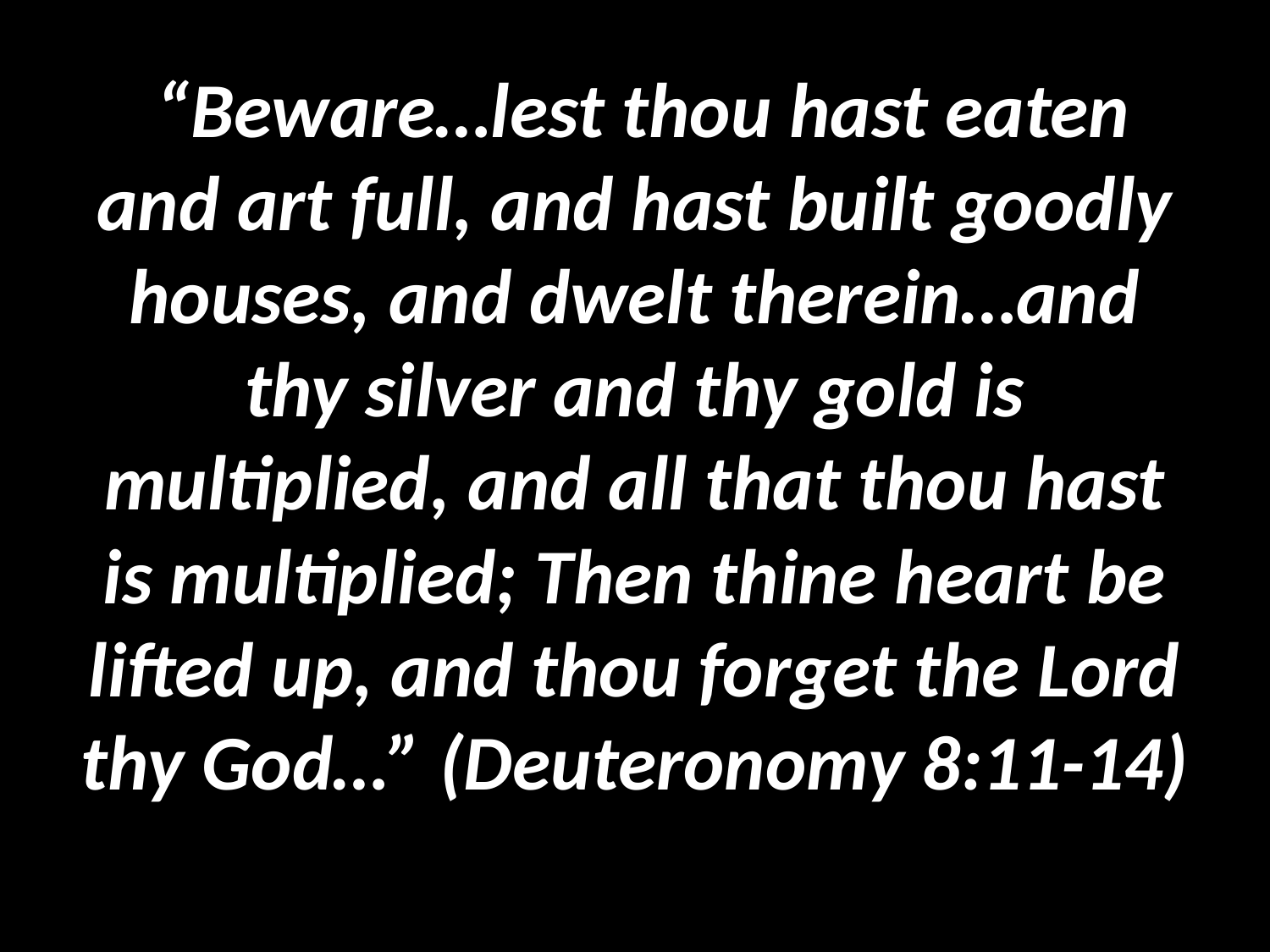

# “Beware…lest thou hast eaten and art full, and hast built goodly houses, and dwelt therein…and thy silver and thy gold is multiplied, and all that thou hast is multiplied; Then thine heart be lifted up, and thou forget the Lord thy God…” (Deuteronomy 8:11-14)